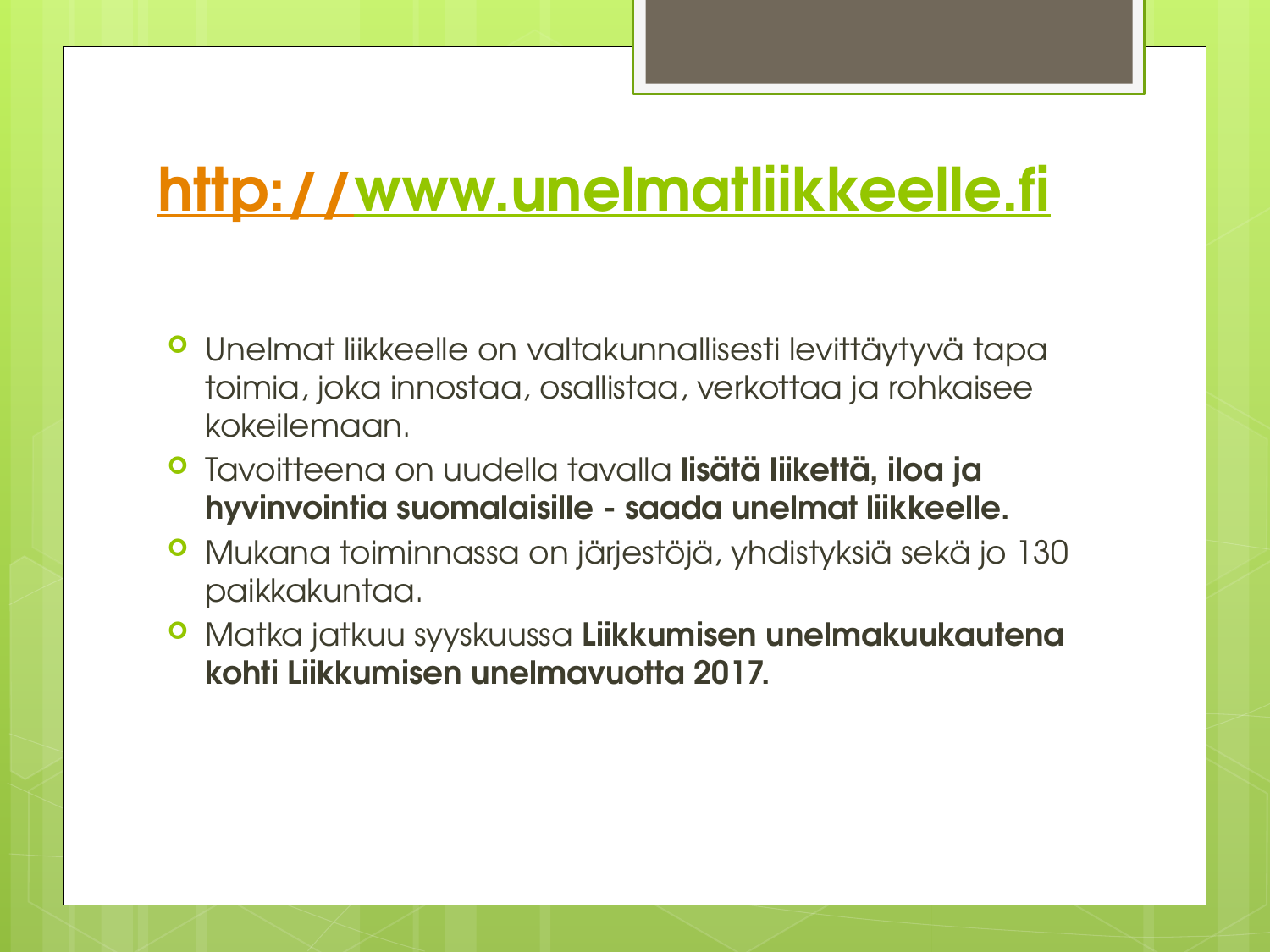

# http://www.unelmatliikkeelle.fi
Unelmat liikkeelle on valtakunnallisesti levittäytyvä tapa toimia, joka innostaa, osallistaa, verkottaa ja rohkaisee kokeilemaan.
Tavoitteena on uudella tavalla lisätä liikettä, iloa ja hyvinvointia suomalaisille - saada unelmat liikkeelle.
Mukana toiminnassa on järjestöjä, yhdistyksiä sekä jo 130 paikkakuntaa.
Matka jatkuu syyskuussa Liikkumisen unelmakuukautena kohti Liikkumisen unelmavuotta 2017.